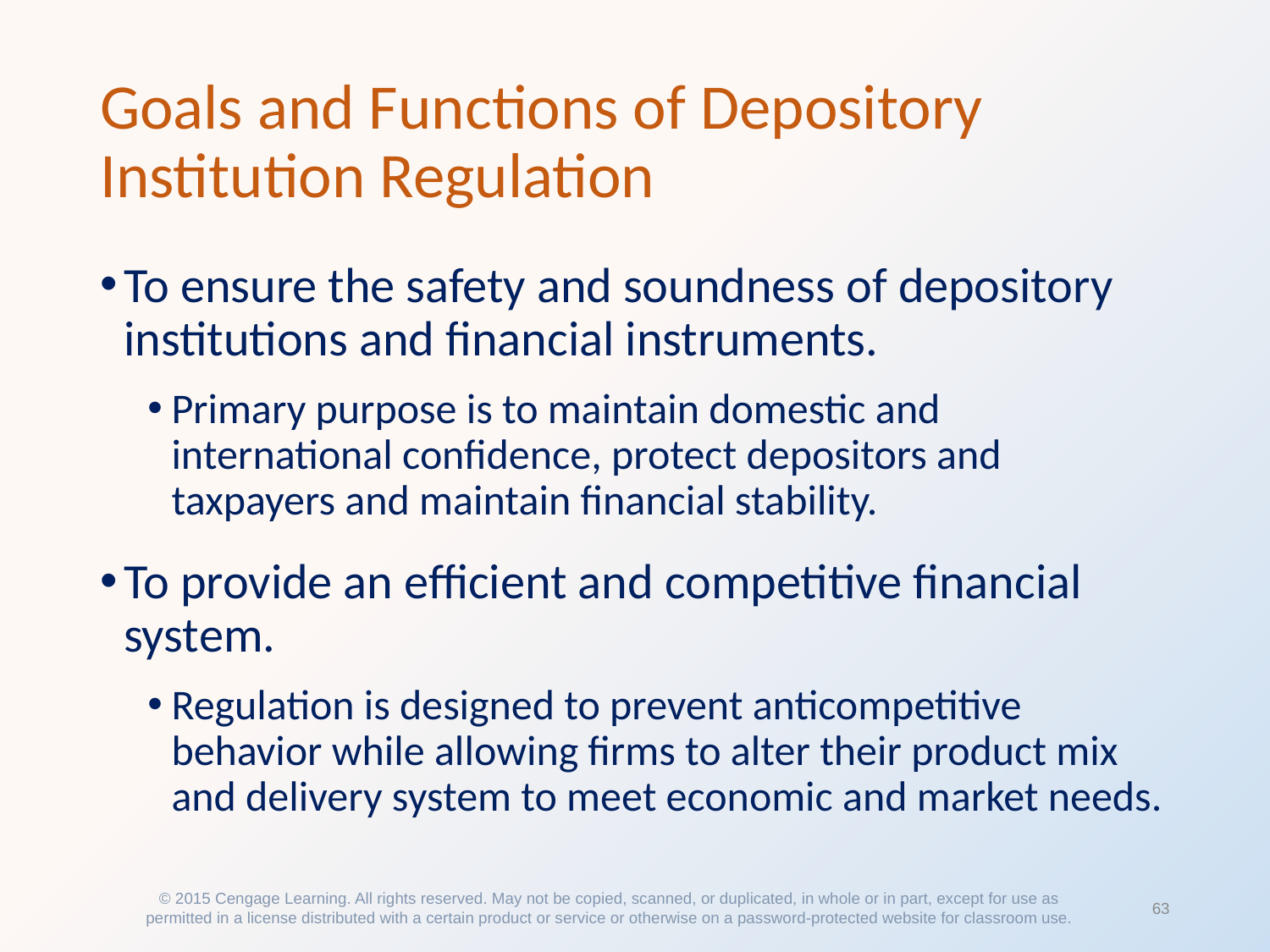

# Goals and Functions of Depository Institution Regulation
To ensure the safety and soundness of depository institutions and financial instruments.
Primary purpose is to maintain domestic and international confidence, protect depositors and taxpayers and maintain financial stability.
To provide an efficient and competitive financial system.
Regulation is designed to prevent anticompetitive behavior while allowing firms to alter their product mix and delivery system to meet economic and market needs.
© 2015 Cengage Learning. All rights reserved. May not be copied, scanned, or duplicated, in whole or in part, except for use as permitted in a license distributed with a certain product or service or otherwise on a password-protected website for classroom use.
63